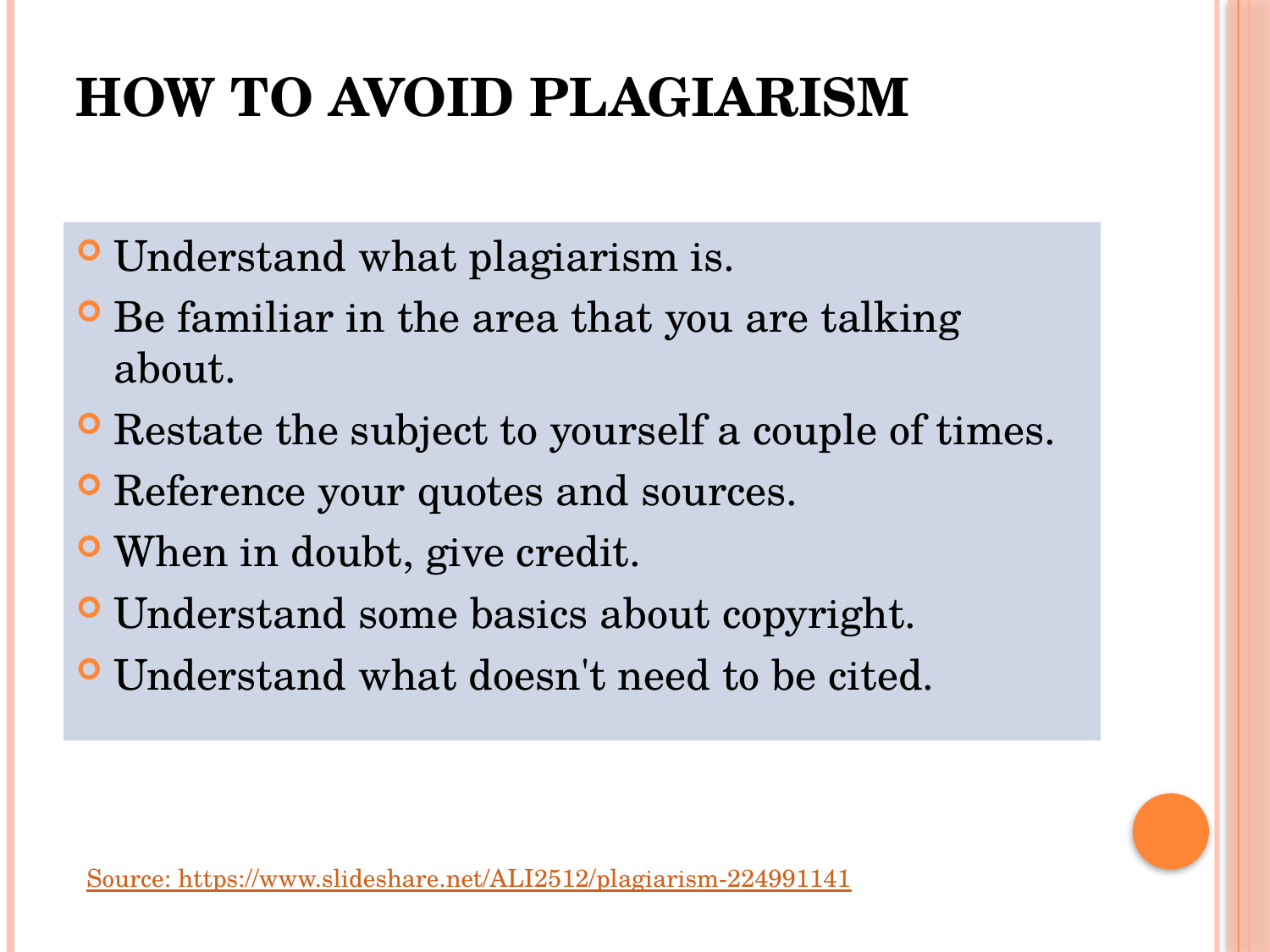

# HOW TO AVOID PLAGIARISM
Understand what plagiarism is.
Be familiar in the area that you are talking about.
Restate the subject to yourself a couple of times.
Reference your quotes and sources.
When in doubt, give credit.
Understand some basics about copyright.
Understand what doesn't need to be cited.
Source: https://www.slideshare.net/ALI2512/plagiarism-224991141